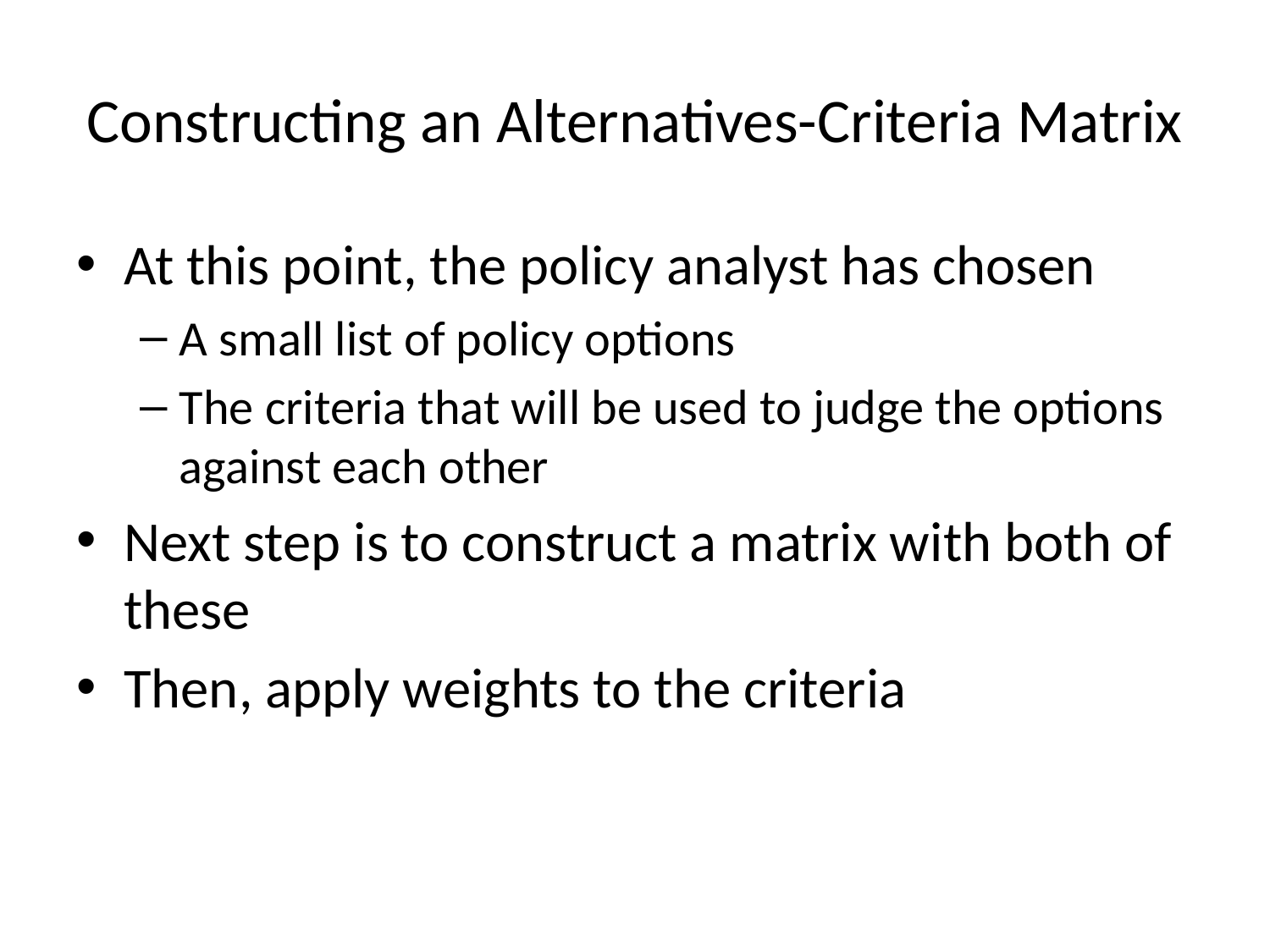

# Constructing an Alternatives-Criteria Matrix
At this point, the policy analyst has chosen
A small list of policy options
The criteria that will be used to judge the options against each other
Next step is to construct a matrix with both of these
Then, apply weights to the criteria